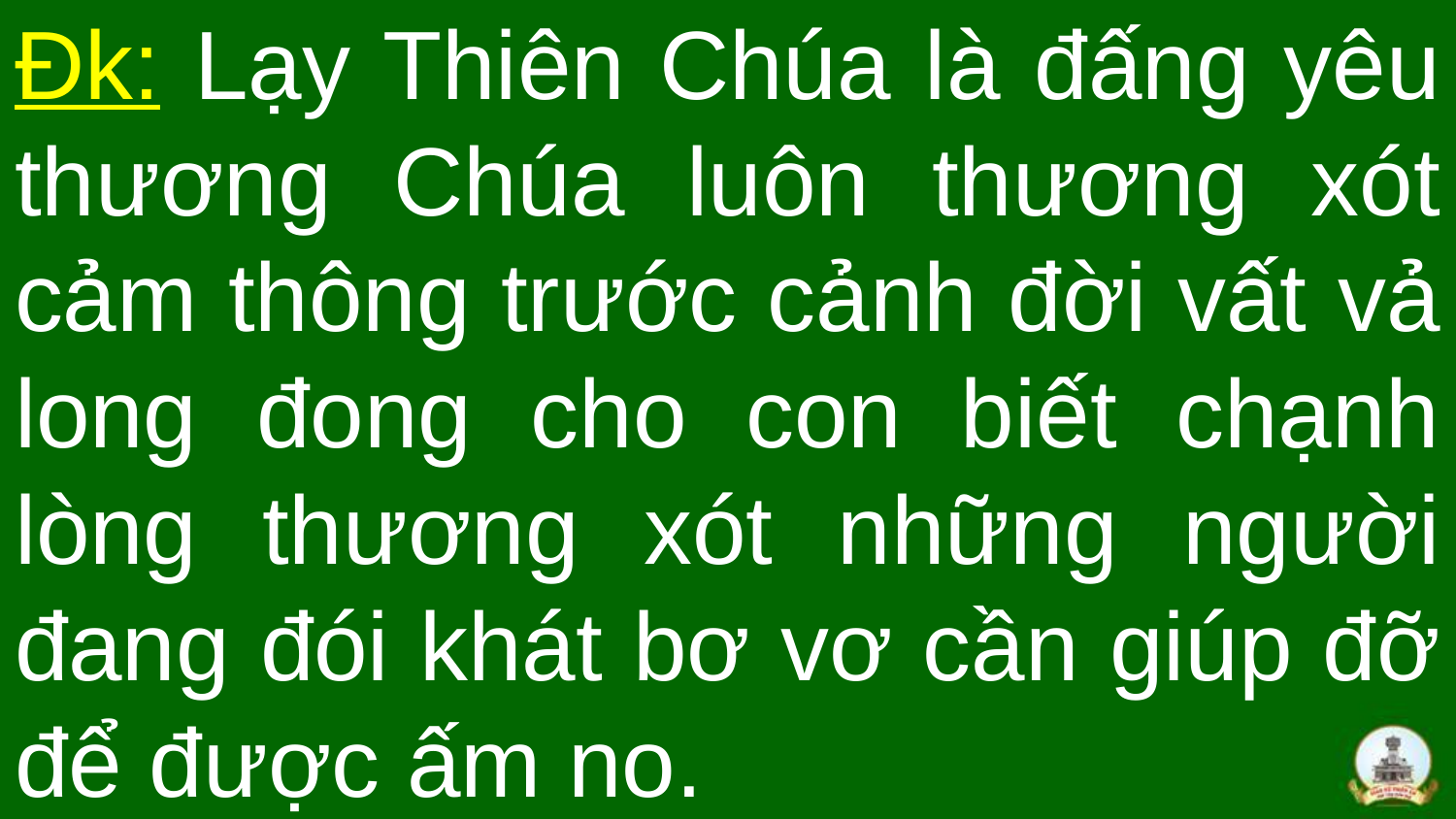

# Đk: Lạy Thiên Chúa là đấng yêu thương Chúa luôn thương xót cảm thông trước cảnh đời vất vả long đong cho con biết chạnh lòng thương xót những người đang đói khát bơ vơ cần giúp đỡ để được ấm no.